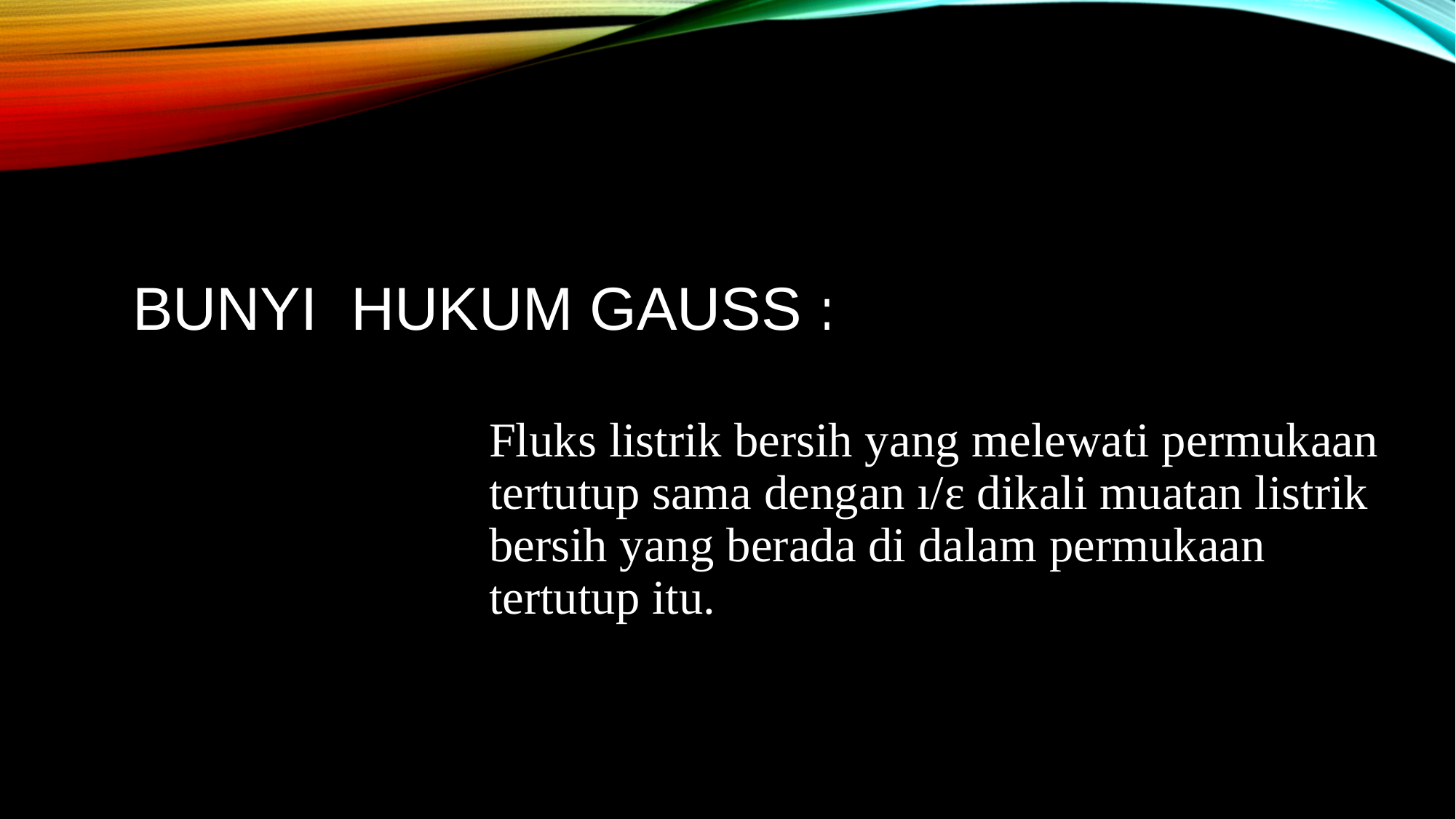

# Bunyi  hukum gauss :
Fluks listrik bersih yang melewati permukaan tertutup sama dengan ı/ε dikali muatan listrik bersih yang berada di dalam permukaan tertutup itu.